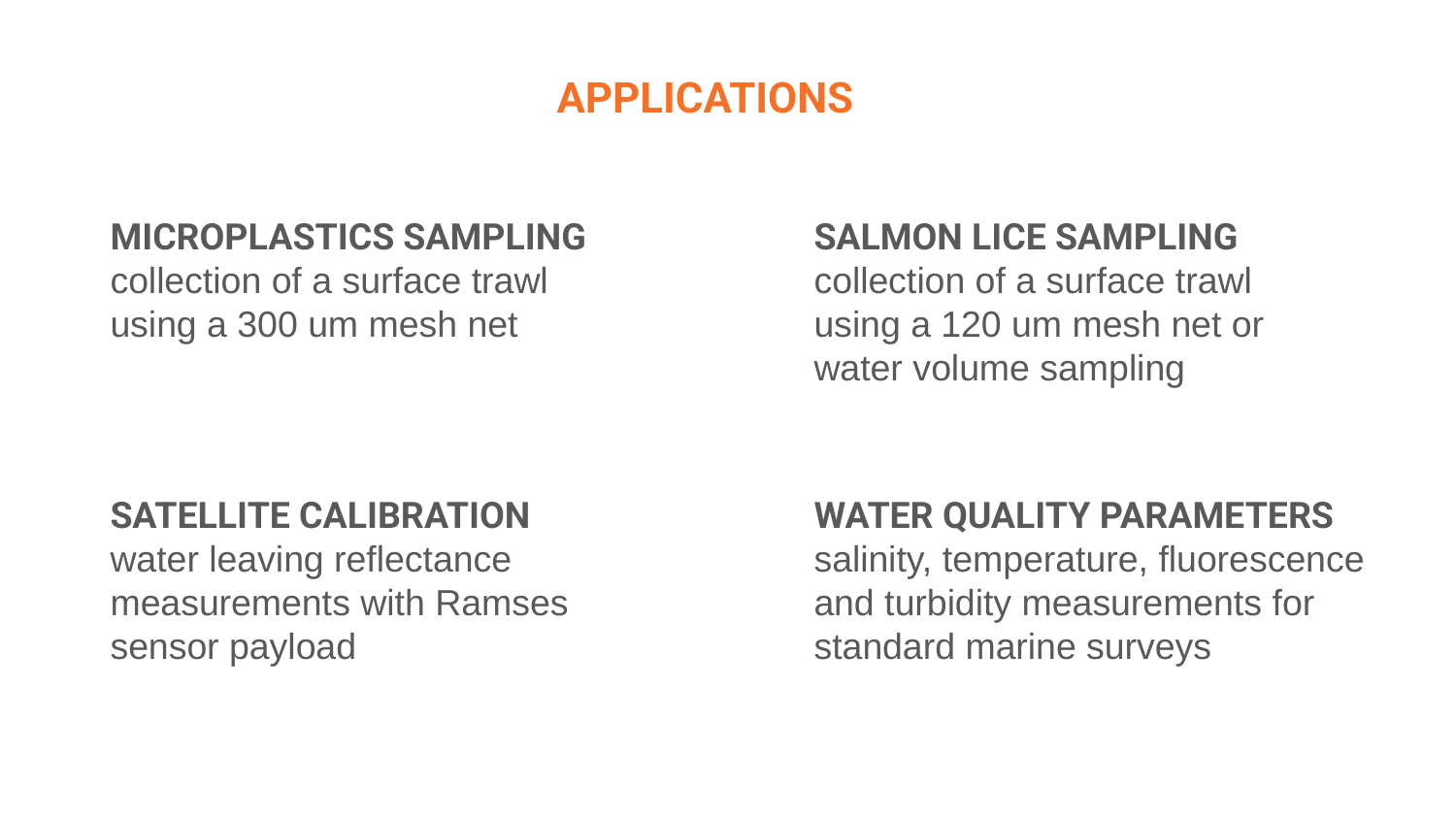

APPLICATIONS
MICROPLASTICS SAMPLING
collection of a surface trawl using a 300 um mesh net

SALMON LICE SAMPLING
collection of a surface trawl using a 120 um mesh net or water volume sampling

SATELLITE CALIBRATION
water leaving reflectance measurements with Ramses sensor payload

WATER QUALITY PARAMETERS
salinity, temperature, fluorescence and turbidity measurements for standard marine surveys